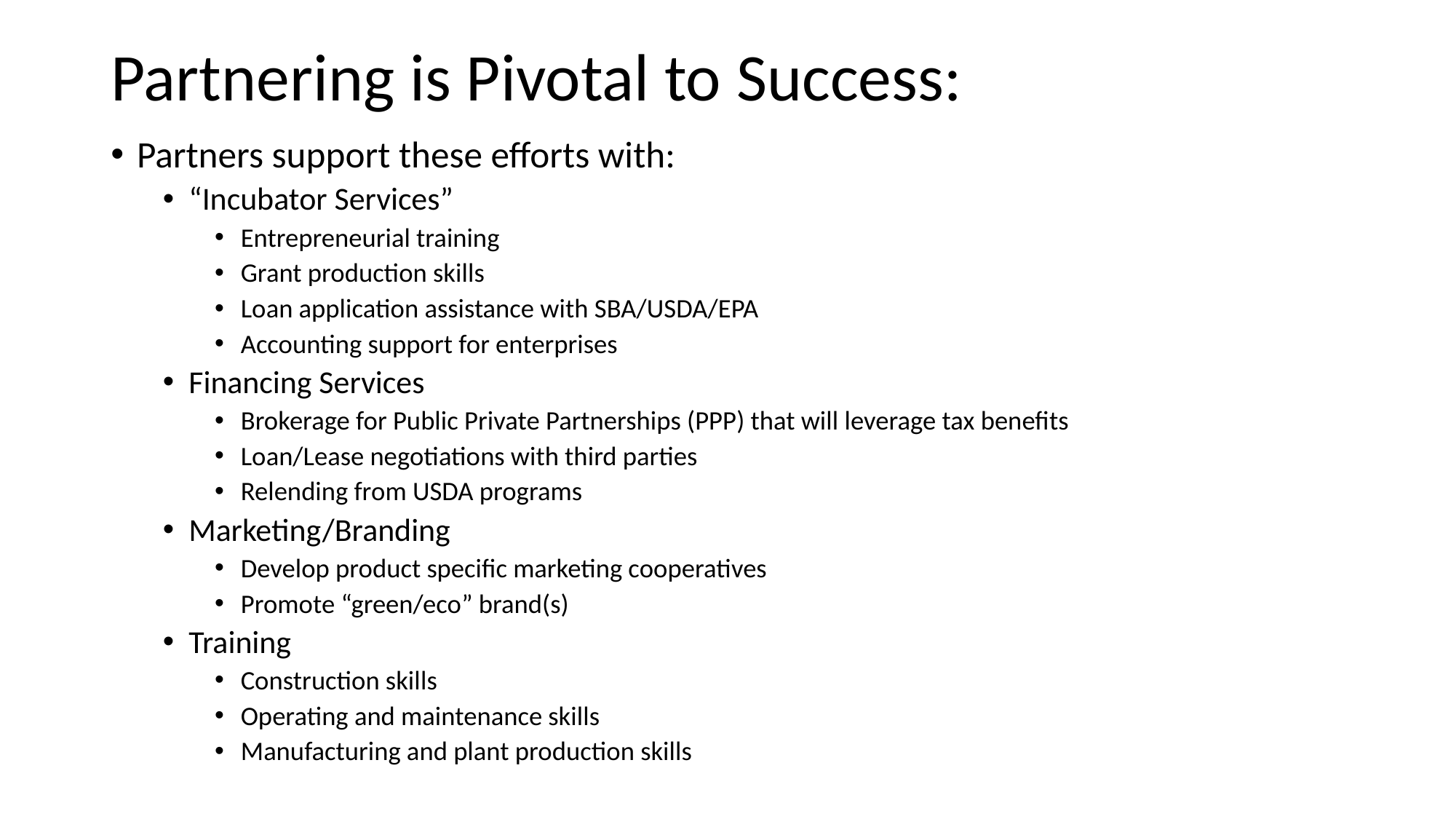

# Partnering is Pivotal to Success:
Partners support these efforts with:
“Incubator Services”
Entrepreneurial training
Grant production skills
Loan application assistance with SBA/USDA/EPA
Accounting support for enterprises
Financing Services
Brokerage for Public Private Partnerships (PPP) that will leverage tax benefits
Loan/Lease negotiations with third parties
Relending from USDA programs
Marketing/Branding
Develop product specific marketing cooperatives
Promote “green/eco” brand(s)
Training
Construction skills
Operating and maintenance skills
Manufacturing and plant production skills